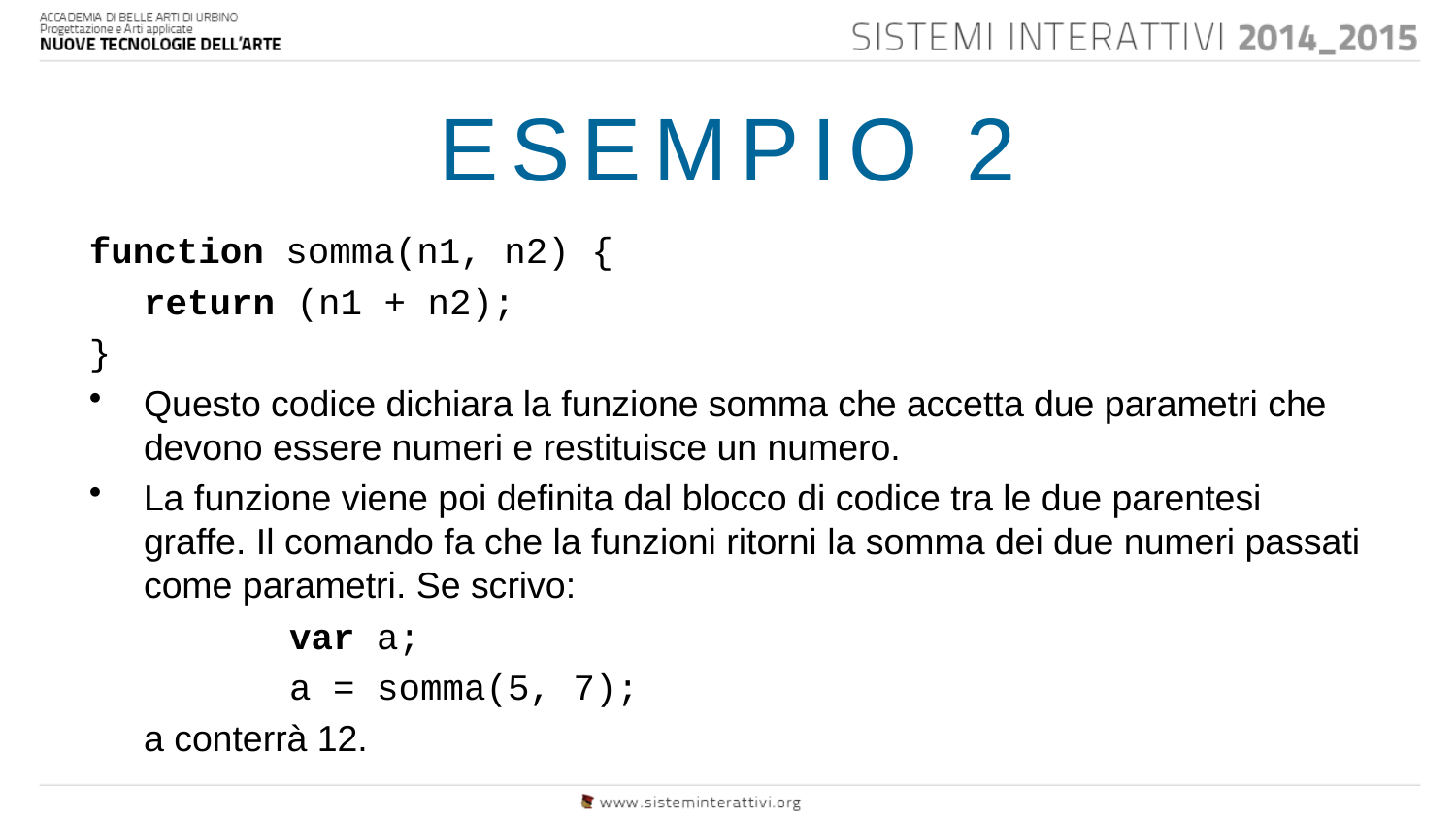

# ESEMPIO 2
function somma(n1, n2) {
	return (n1 + n2);
}
Questo codice dichiara la funzione somma che accetta due parametri che devono essere numeri e restituisce un numero.
La funzione viene poi definita dal blocco di codice tra le due parentesi graffe. Il comando fa che la funzioni ritorni la somma dei due numeri passati come parametri. Se scrivo:
		var a;
		a = somma(5, 7);
	a conterrà 12.